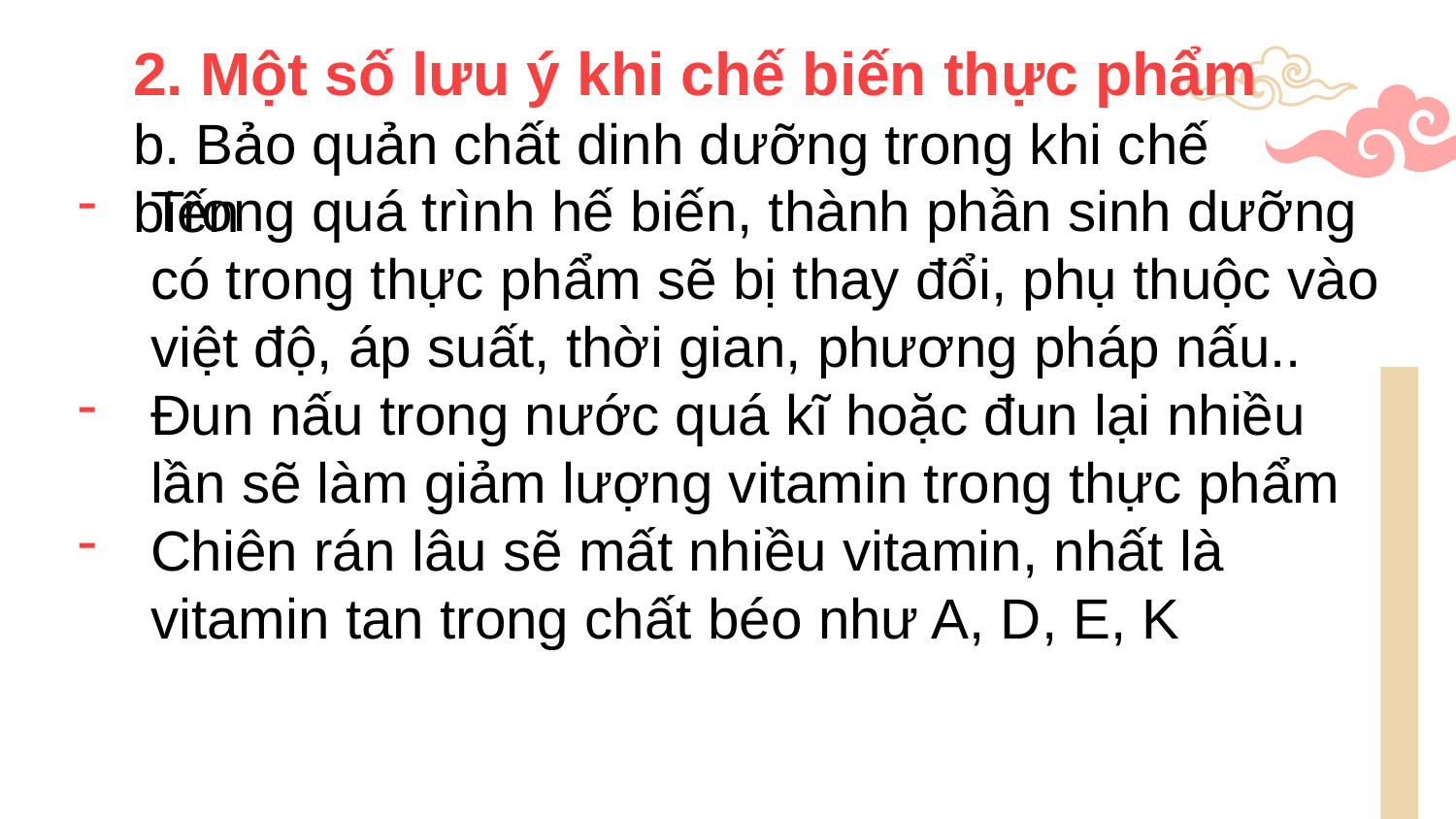

# 2. Một số lưu ý khi chế biến thực phẩm
b. Bảo quản chất dinh dưỡng trong khi chế biến
Trong quá trình hế biến, thành phần sinh dưỡng có trong thực phẩm sẽ bị thay đổi, phụ thuộc vào việt độ, áp suất, thời gian, phương pháp nấu..
Đun nấu trong nước quá kĩ hoặc đun lại nhiều lần sẽ làm giảm lượng vitamin trong thực phẩm
Chiên rán lâu sẽ mất nhiều vitamin, nhất là vitamin tan trong chất béo như A, D, E, K